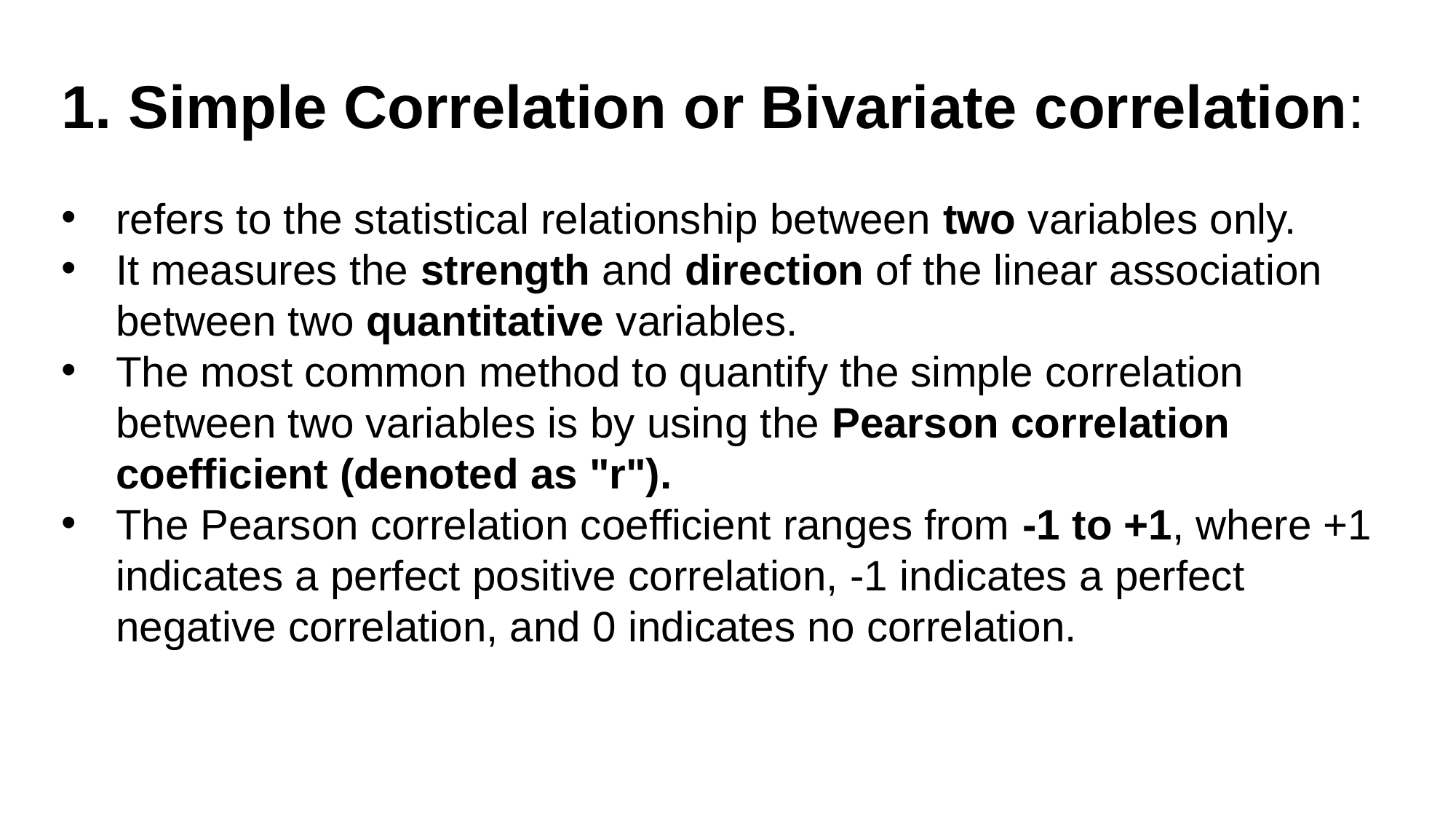

1. Simple Correlation or Bivariate correlation:

refers to the statistical relationship between two variables only.
It measures the strength and direction of the linear association between two quantitative variables.
The most common method to quantify the simple correlation between two variables is by using the Pearson correlation coefficient (denoted as "r").
The Pearson correlation coefficient ranges from -1 to +1, where +1 indicates a perfect positive correlation, -1 indicates a perfect negative correlation, and 0 indicates no correlation.